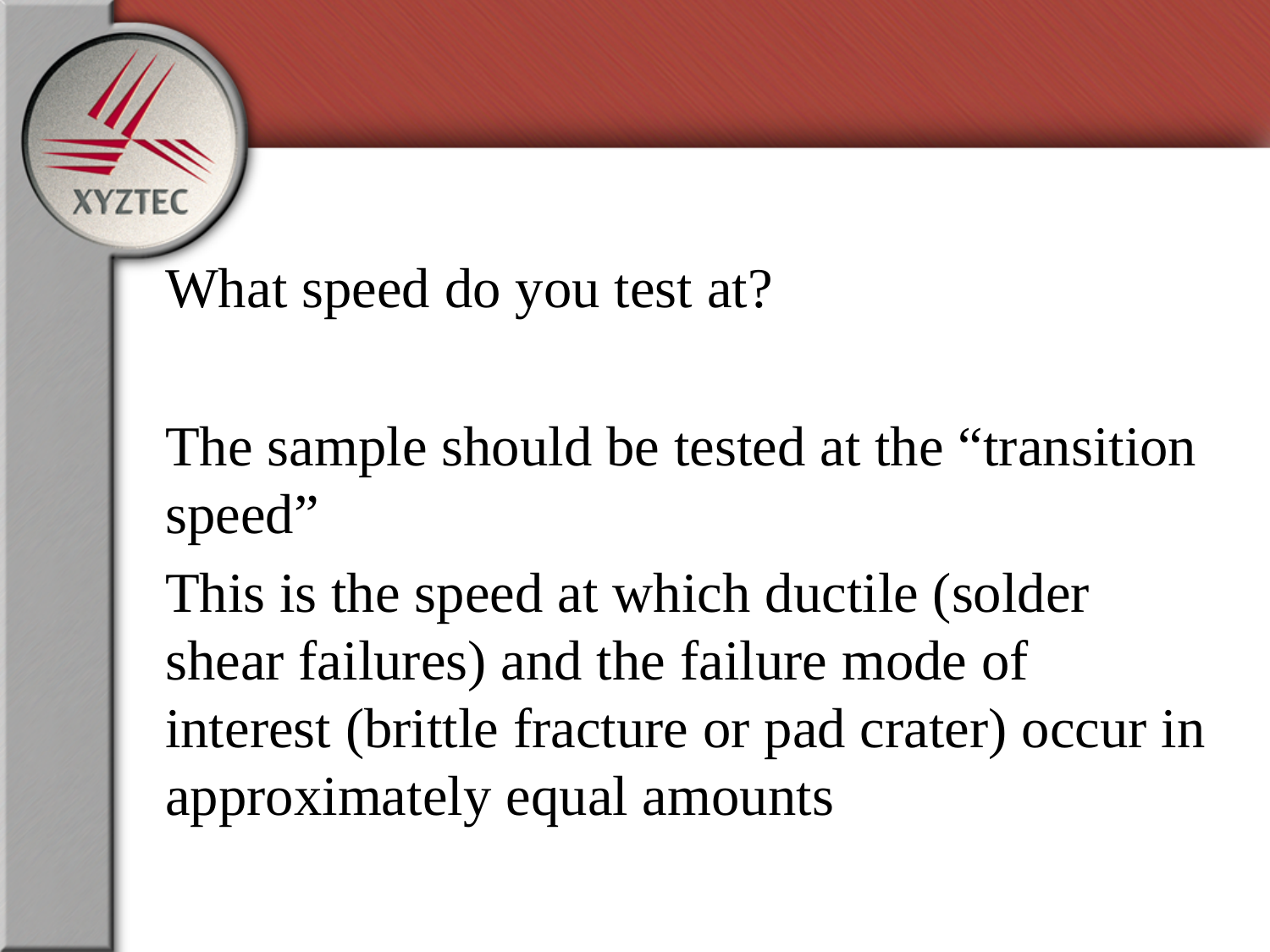

What speed do you test at?

The sample should be tested at the “transition speed”
This is the speed at which ductile (solder shear failures) and the failure mode of interest (brittle fracture or pad crater) occur in approximately equal amounts